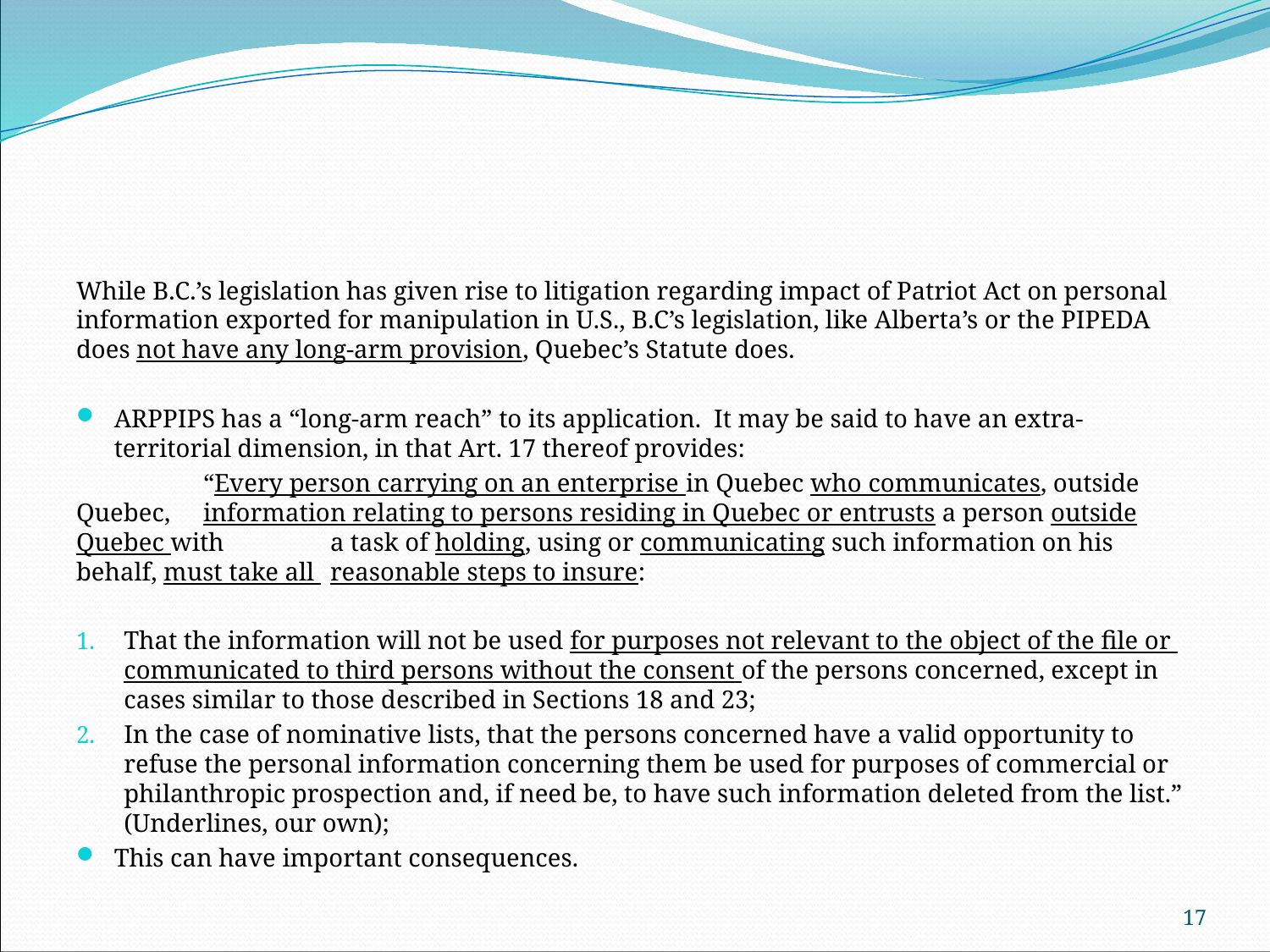

#
While B.C.’s legislation has given rise to litigation regarding impact of Patriot Act on personal information exported for manipulation in U.S., B.C’s legislation, like Alberta’s or the PIPEDA does not have any long-arm provision, Quebec’s Statute does.

ARPPIPS has a “long-arm reach” to its application.  It may be said to have an extra-territorial dimension, in that Art. 17 thereof provides:
	“Every person carrying on an enterprise in Quebec who communicates, outside Quebec, 	information relating to persons residing in Quebec or entrusts a person outside Quebec with 	a task of holding, using or communicating such information on his behalf, must take all 	reasonable steps to insure:

That the information will not be used for purposes not relevant to the object of the file or  communicated to third persons without the consent of the persons concerned, except in cases similar to those described in Sections 18 and 23;
In the case of nominative lists, that the persons concerned have a valid opportunity to refuse the personal information concerning them be used for purposes of commercial or philanthropic prospection and, if need be, to have such information deleted from the list.” (Underlines, our own);
This can have important consequences.

17